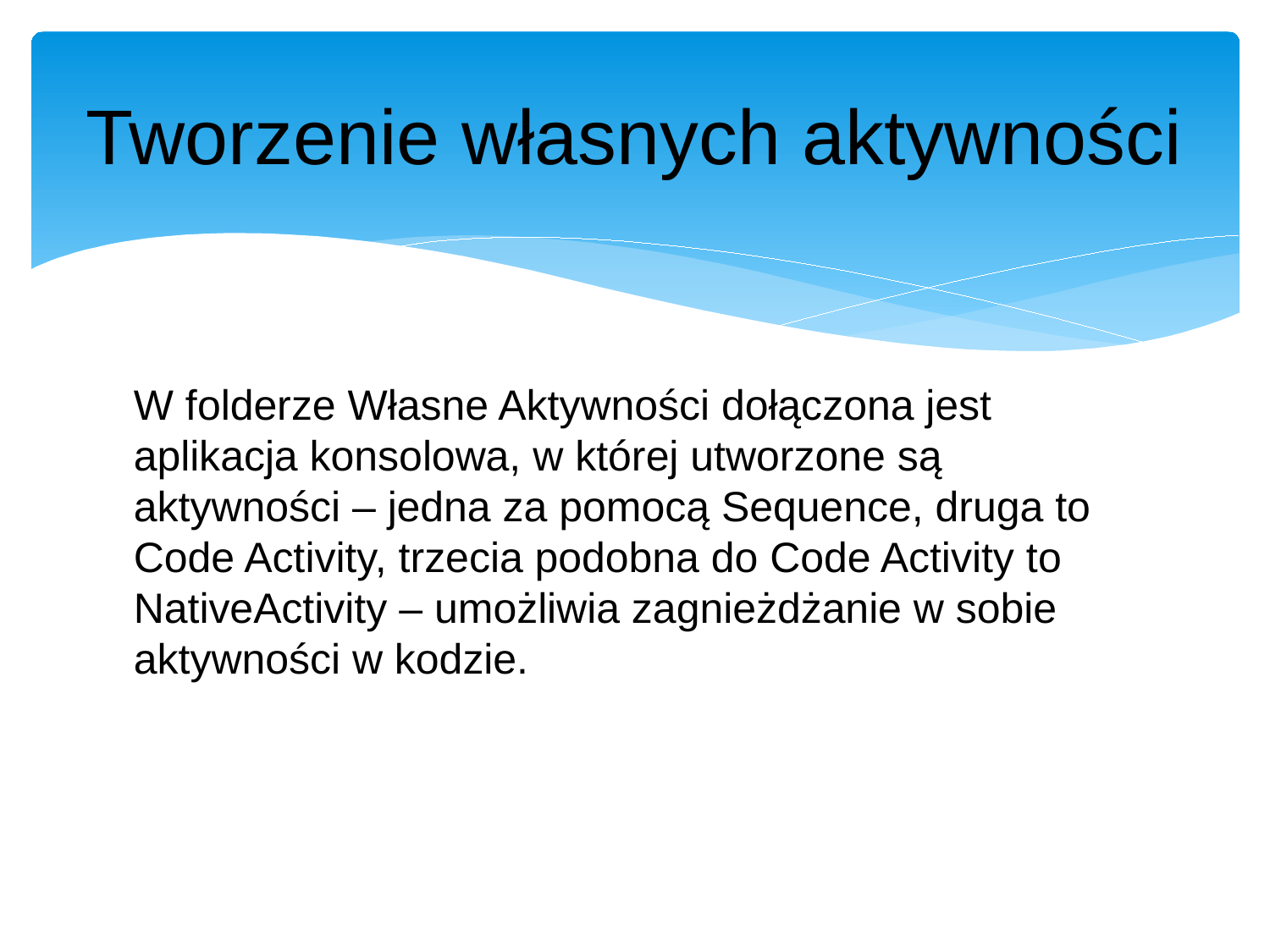

# Tworzenie własnych aktywności
W folderze Własne Aktywności dołączona jest aplikacja konsolowa, w której utworzone są aktywności – jedna za pomocą Sequence, druga to Code Activity, trzecia podobna do Code Activity to NativeActivity – umożliwia zagnieżdżanie w sobie aktywności w kodzie.